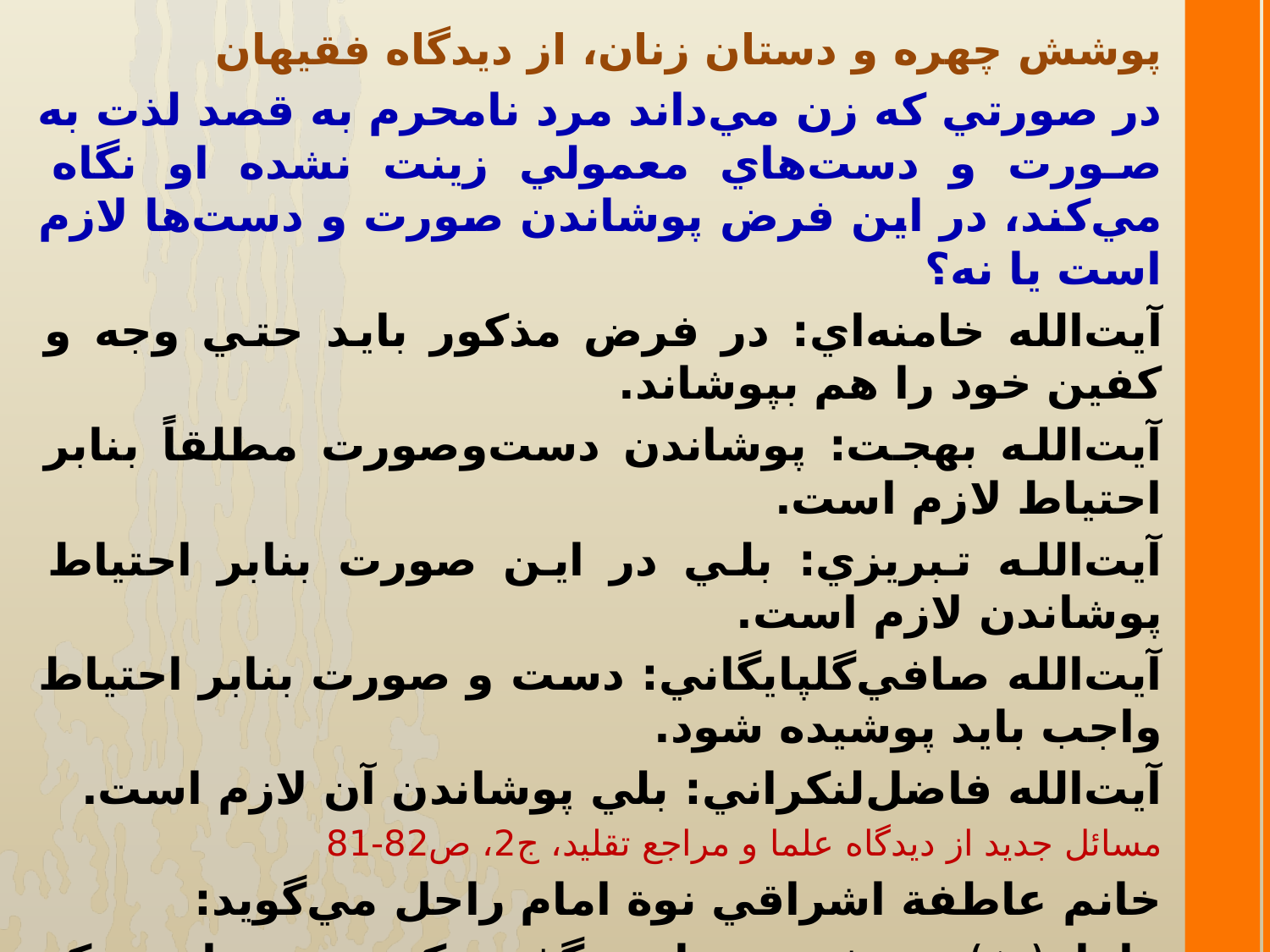

پوشش چهره و دستان زنان، از ديدگاه فقيهان
در صورتي كه زن مي‌داند مرد نامحرم به قصد لذت به صورت و دست‌هاي معمولي‌ زينت‌ نشده او نگاه مي‌كند، در اين فرض پوشاندن صورت و دست‌ها لازم ‌است ‌يا نه؟
آيت‌الله‌ خامنه‌اي: در فرض مذكور بايد حتي وجه و كفين خود را هم بپوشاند.
آيت‌الله بهجت: پوشاندن دست‌وصورت مطلقاً بنابر احتياط لازم است.
آيت‌الله تبريزي: بلي در اين صورت بنابر احتياط پوشاندن لازم است.
آيت‌الله صافي‌گلپايگاني: دست و صورت بنابر احتياط واجب بايد پوشيده شود.
آيت‌الله فاضل‌لنكراني: بلي پوشاندن آن لازم است.
مسائل جديد از ديدگاه علما و مراجع تقليد، ج2، ص82-81
خانم عاطفة اشراقي نوة امام‌ راحل مي‌گويد:
«امام(رض) هميشه به ما مي‌گفتند كه درست است كه مي‌گويند صورت و دو دست خانم‌ها (تا مچ) مجاز است پيدا باشد، اما جوان‌ها بهتر است كه كمي بيشتر را بپوشانند». دوماهنامة حديث زندگي، ش6، ص63